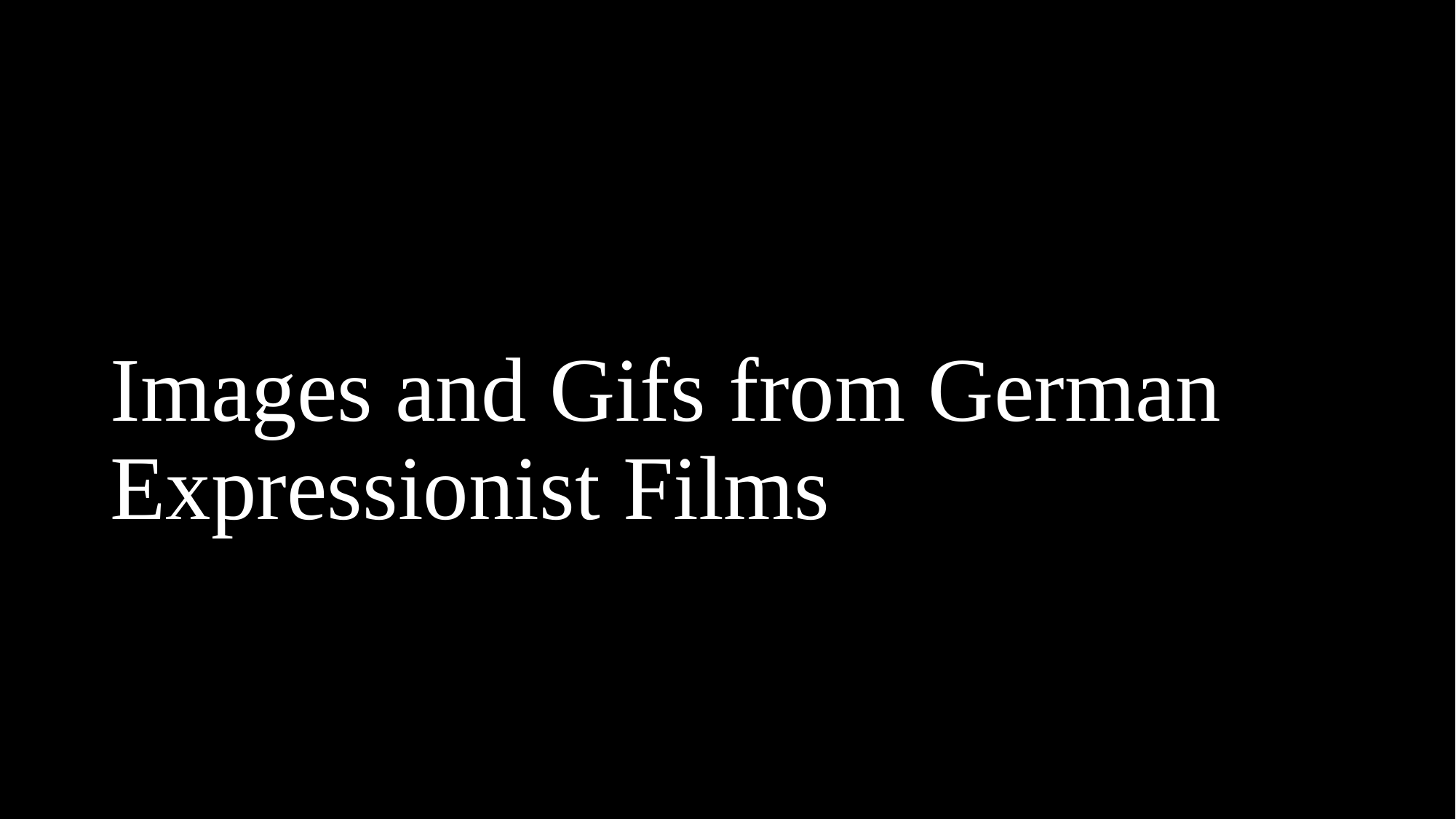

# Images and Gifs from German Expressionist Films